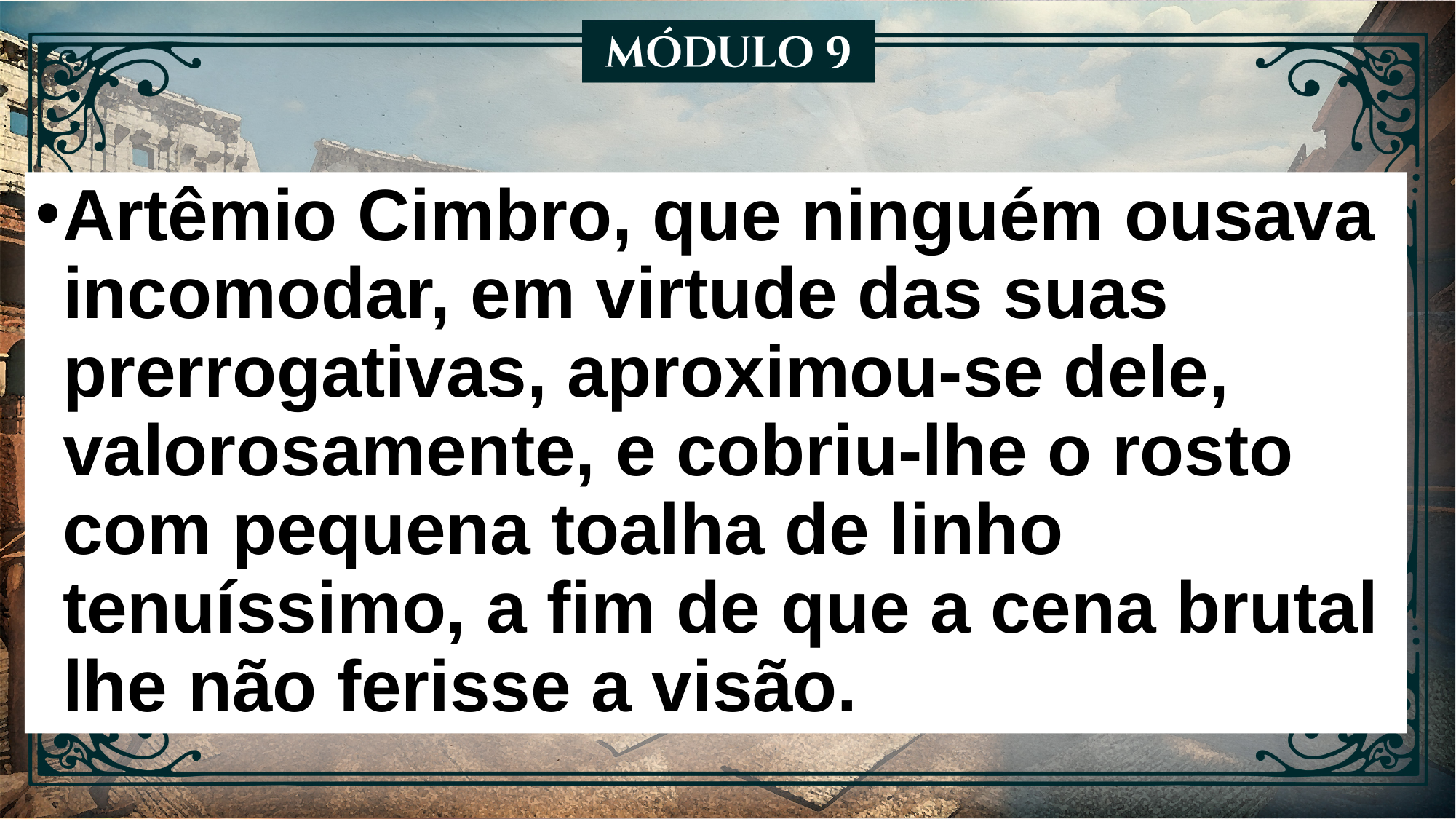

Artêmio Cimbro, que ninguém ousava incomodar, em virtude das suas prerrogativas, aproximou-se dele, valorosamente, e cobriu-lhe o rosto com pequena toalha de linho tenuíssimo, a fim de que a cena brutal lhe não ferisse a visão.